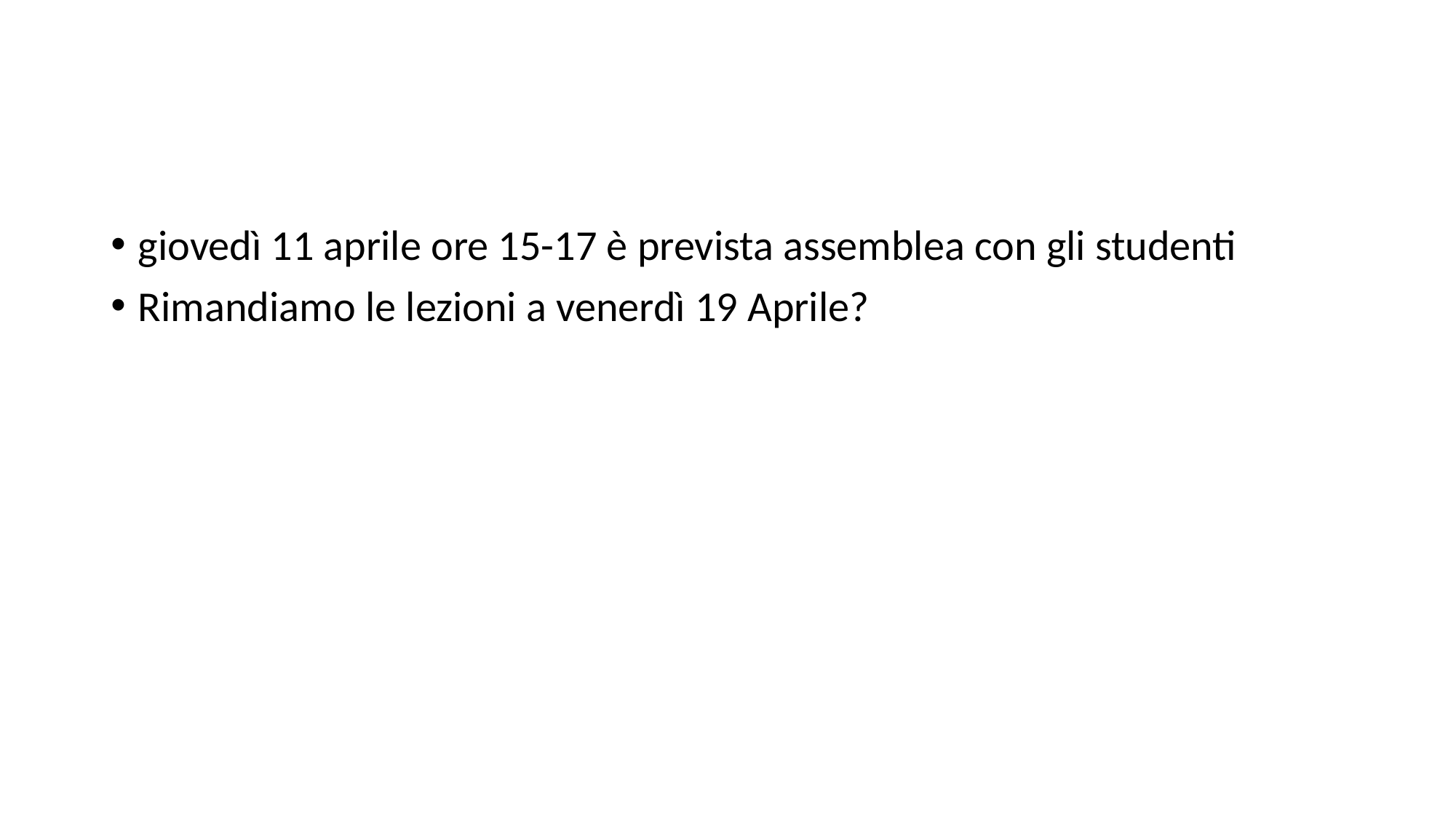

#
giovedì 11 aprile ore 15-17 è prevista assemblea con gli studenti
Rimandiamo le lezioni a venerdì 19 Aprile?